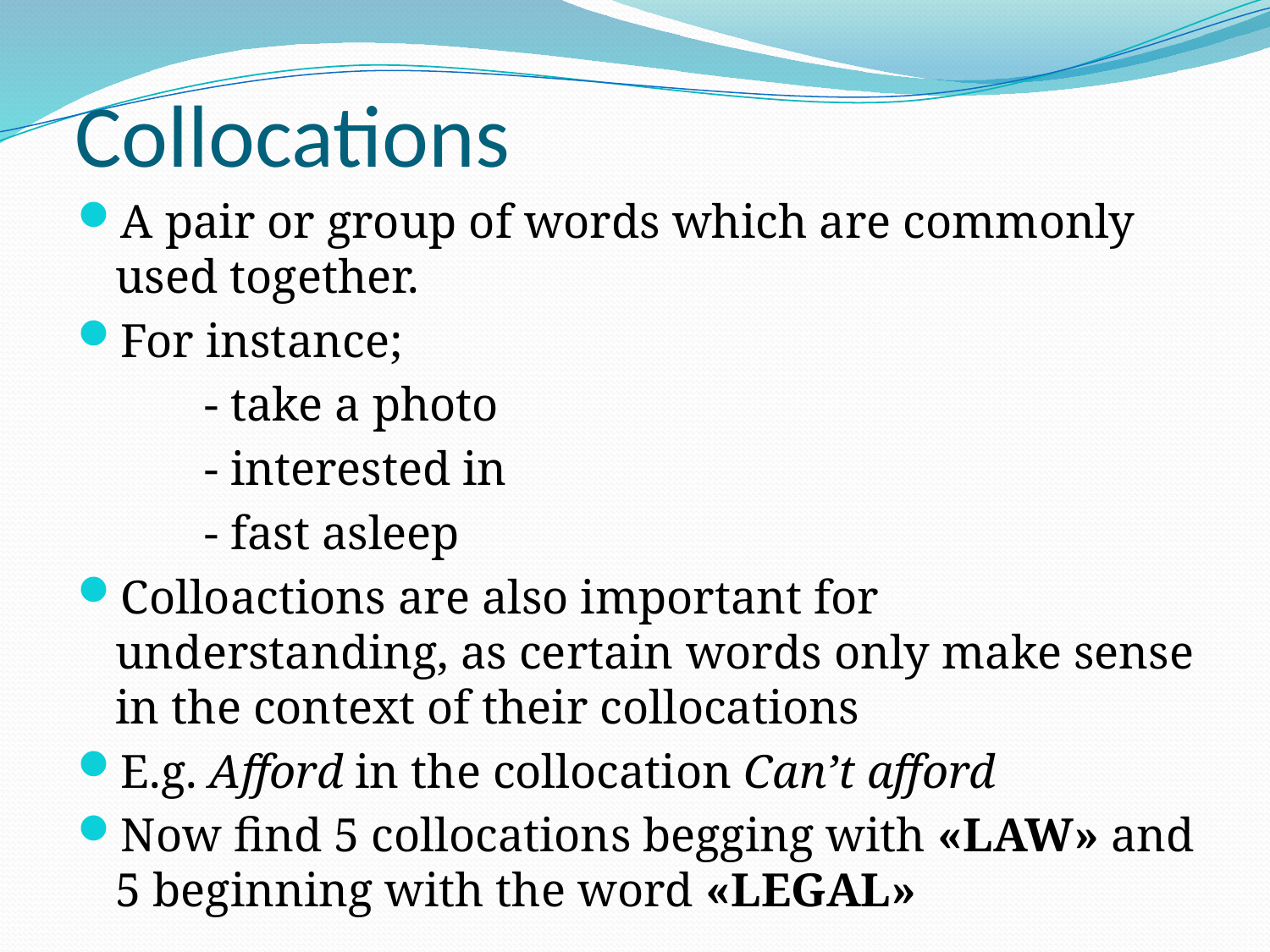

# Collocations
A pair or group of words which are commonly used together.
For instance;
	- take a photo
	- interested in
	- fast asleep
Colloactions are also important for understanding, as certain words only make sense in the context of their collocations
E.g. Afford in the collocation Can’t afford
Now find 5 collocations begging with «LAW» and 5 beginning with the word «LEGAL»